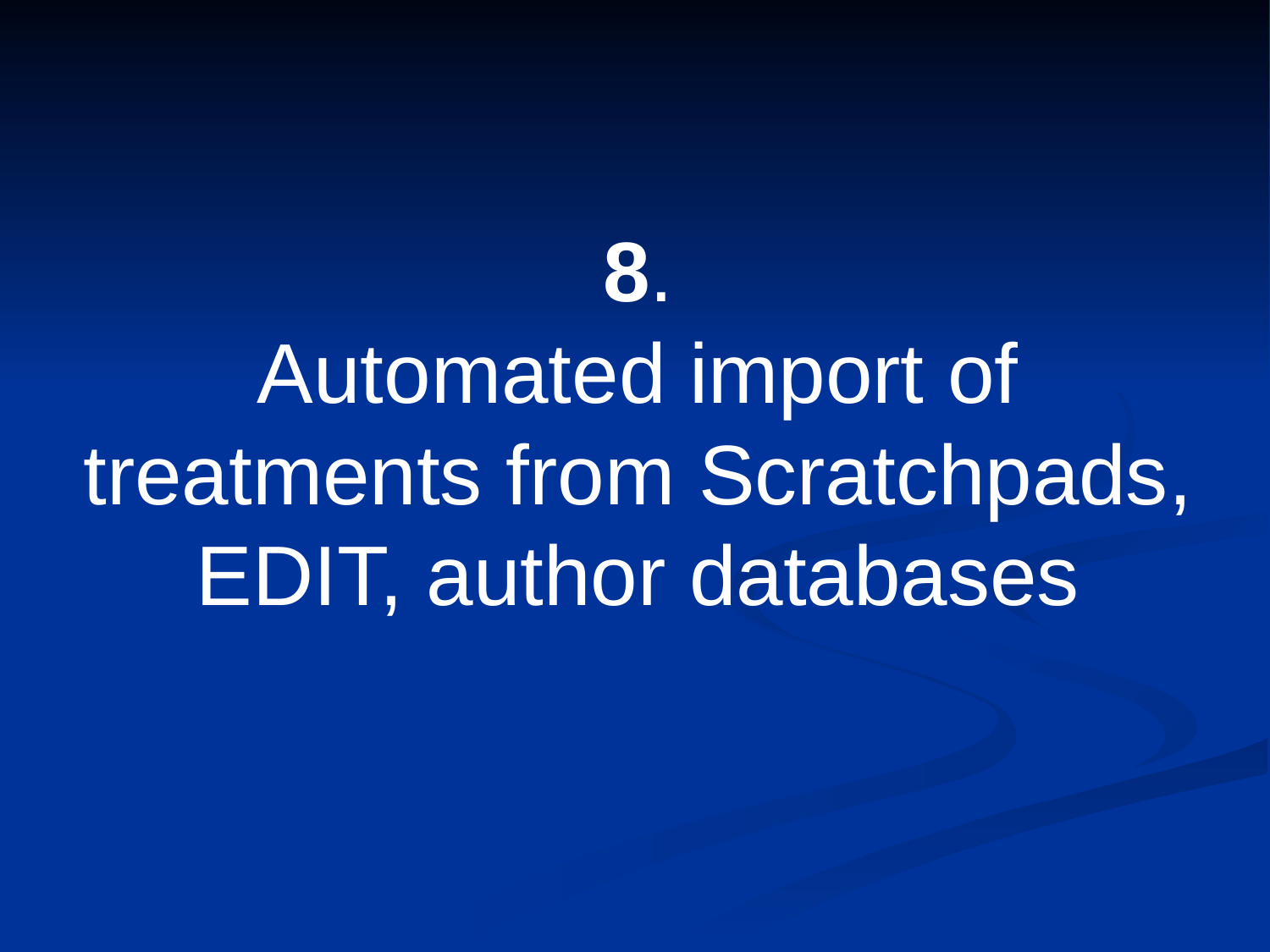

# 8. Automated import of treatments from Scratchpads, EDIT, author databases